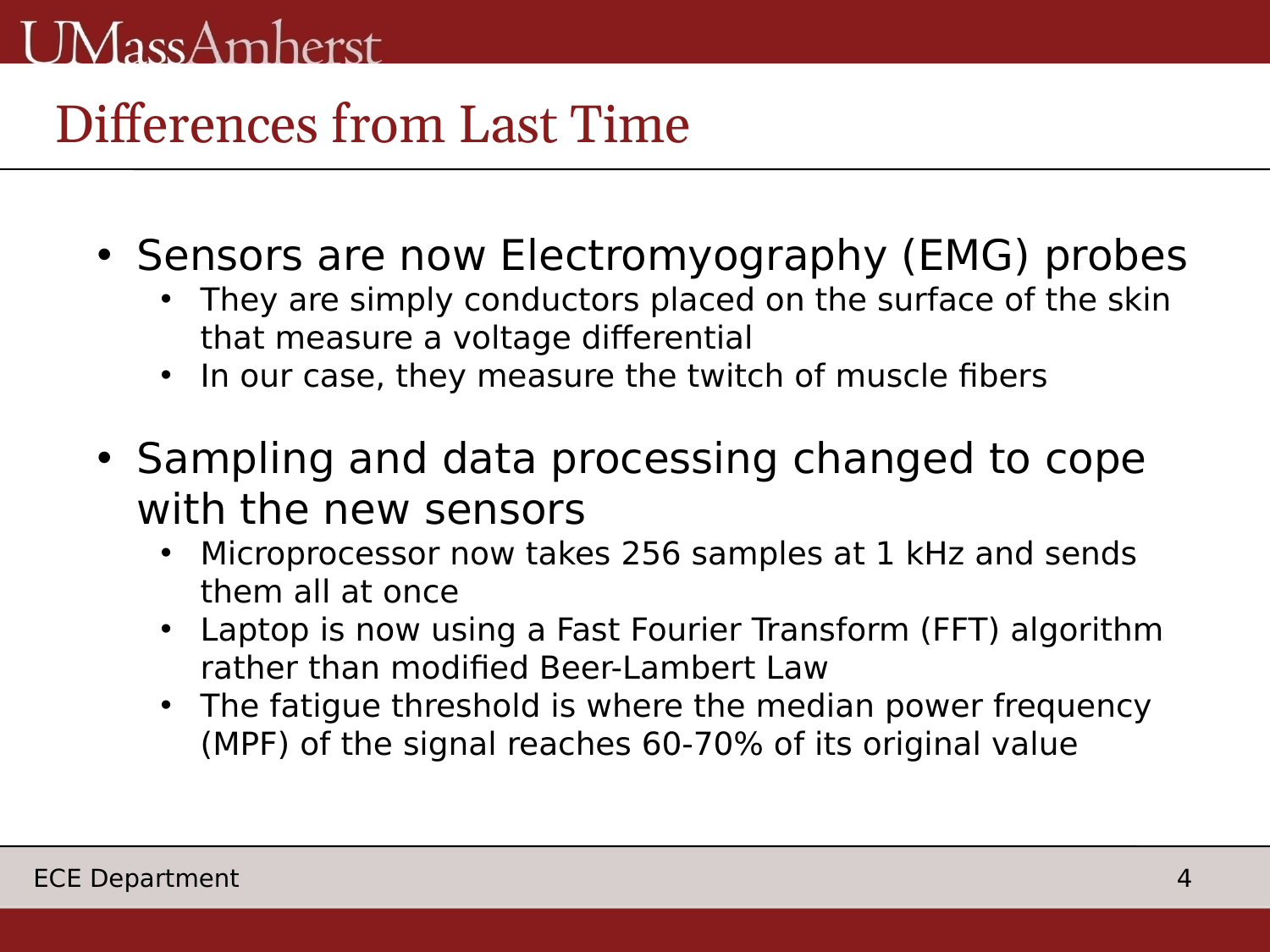

# Differences from Last Time
Sensors are now Electromyography (EMG) probes
They are simply conductors placed on the surface of the skin that measure a voltage differential
In our case, they measure the twitch of muscle fibers

Sampling and data processing changed to cope with the new sensors
Microprocessor now takes 256 samples at 1 kHz and sends them all at once
Laptop is now using a Fast Fourier Transform (FFT) algorithm rather than modified Beer-Lambert Law
The fatigue threshold is where the median power frequency (MPF) of the signal reaches 60-70% of its original value